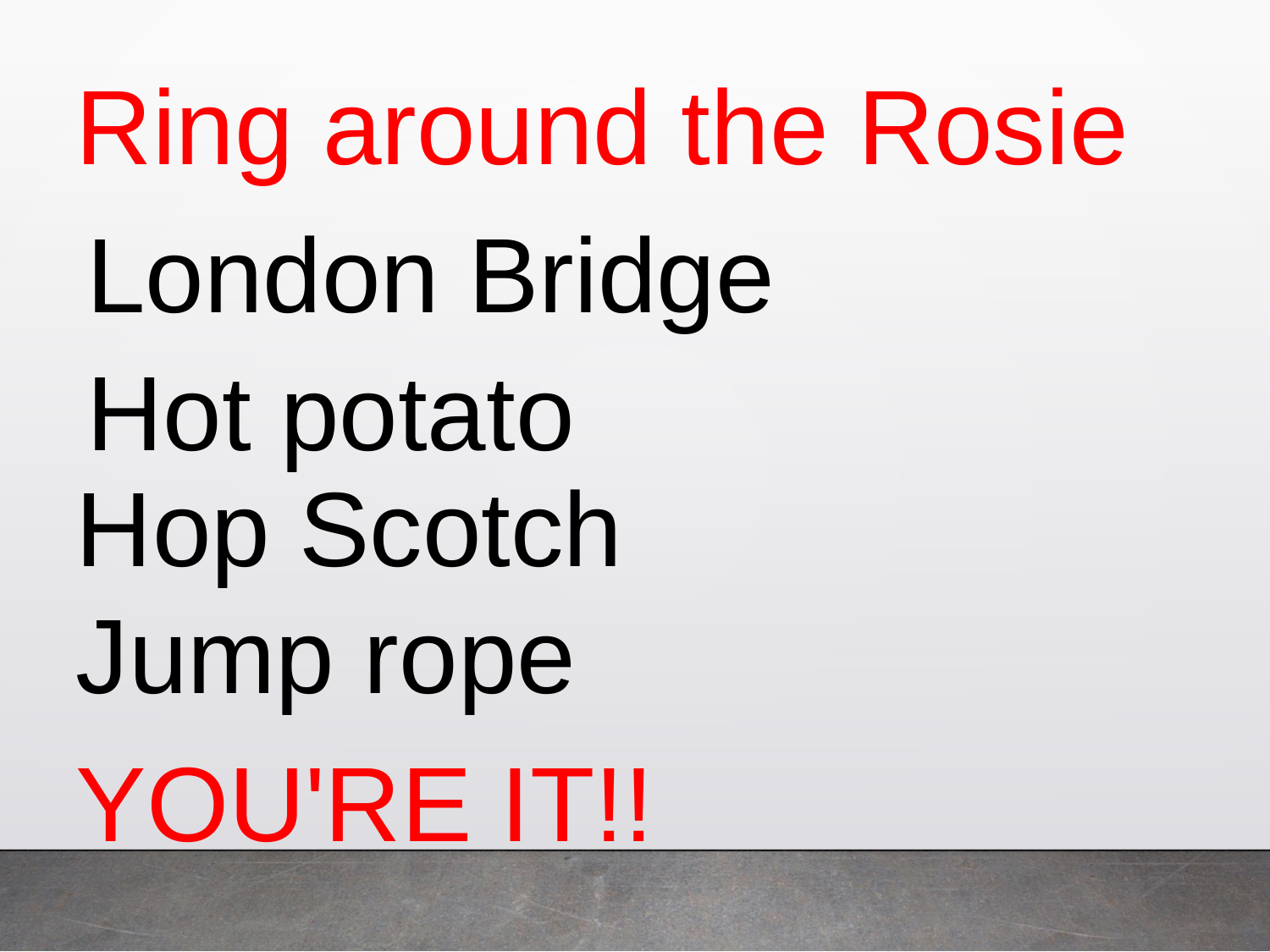

Ring around the Rosie
London Bridge
Hot potato
Hop Scotch
Jump rope
YOU'RE IT!!